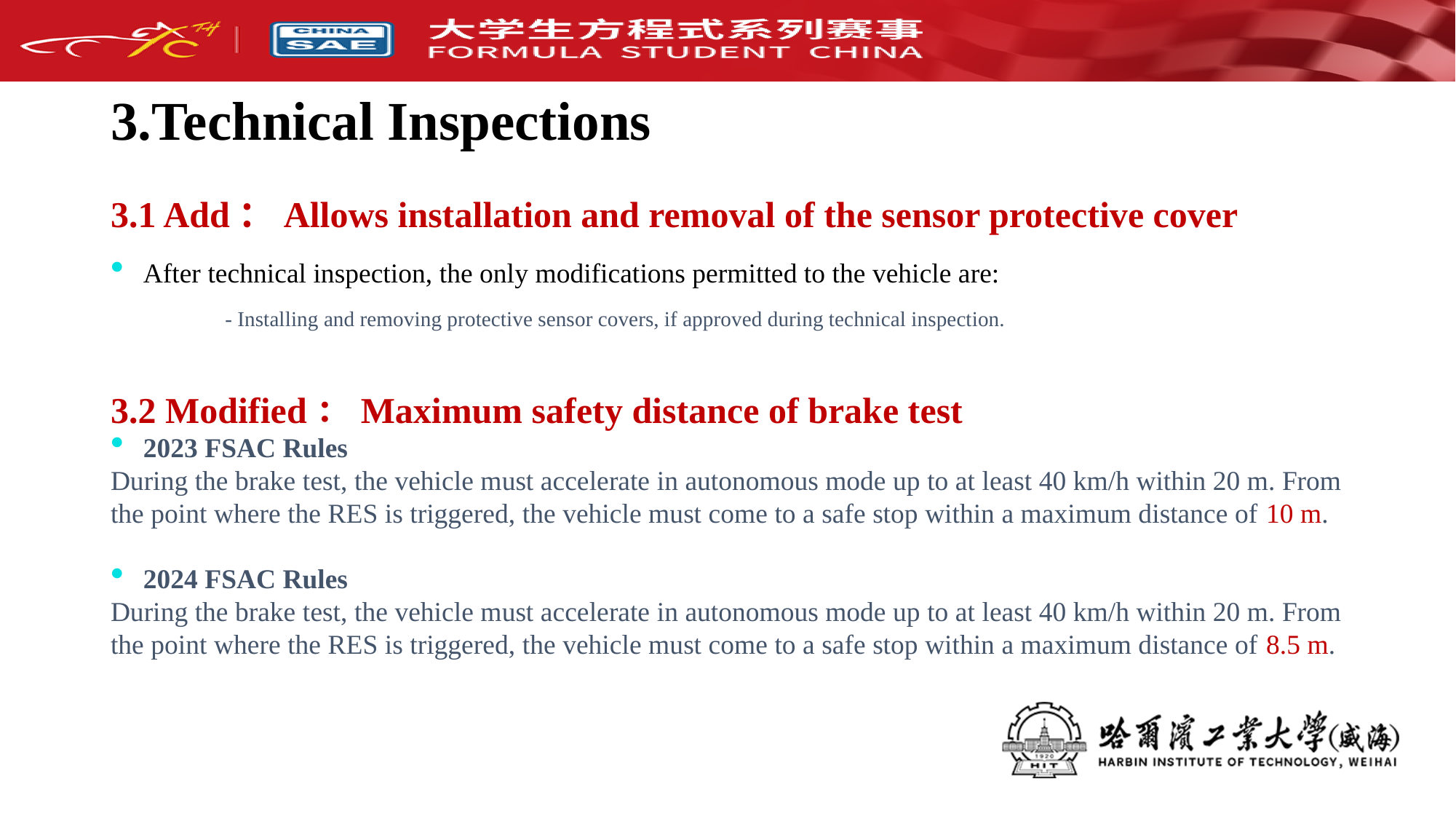

# 3.Technical Inspections
3.1 Add：Allows installation and removal of the sensor protective cover
After technical inspection, the only modifications permitted to the vehicle are:
    	 - Installing and removing protective sensor covers, if approved during technical inspection.

3.2 Modified：Maximum safety distance of brake test
2023 FSAC Rules
During the brake test, the vehicle must accelerate in autonomous mode up to at least 40 km/h within 20 m. From the point where the RES is triggered, the vehicle must come to a safe stop within a maximum distance of 10 m.

2024 FSAC Rules
During the brake test, the vehicle must accelerate in autonomous mode up to at least 40 km/h within 20 m. From the point where the RES is triggered, the vehicle must come to a safe stop within a maximum distance of 8.5 m.